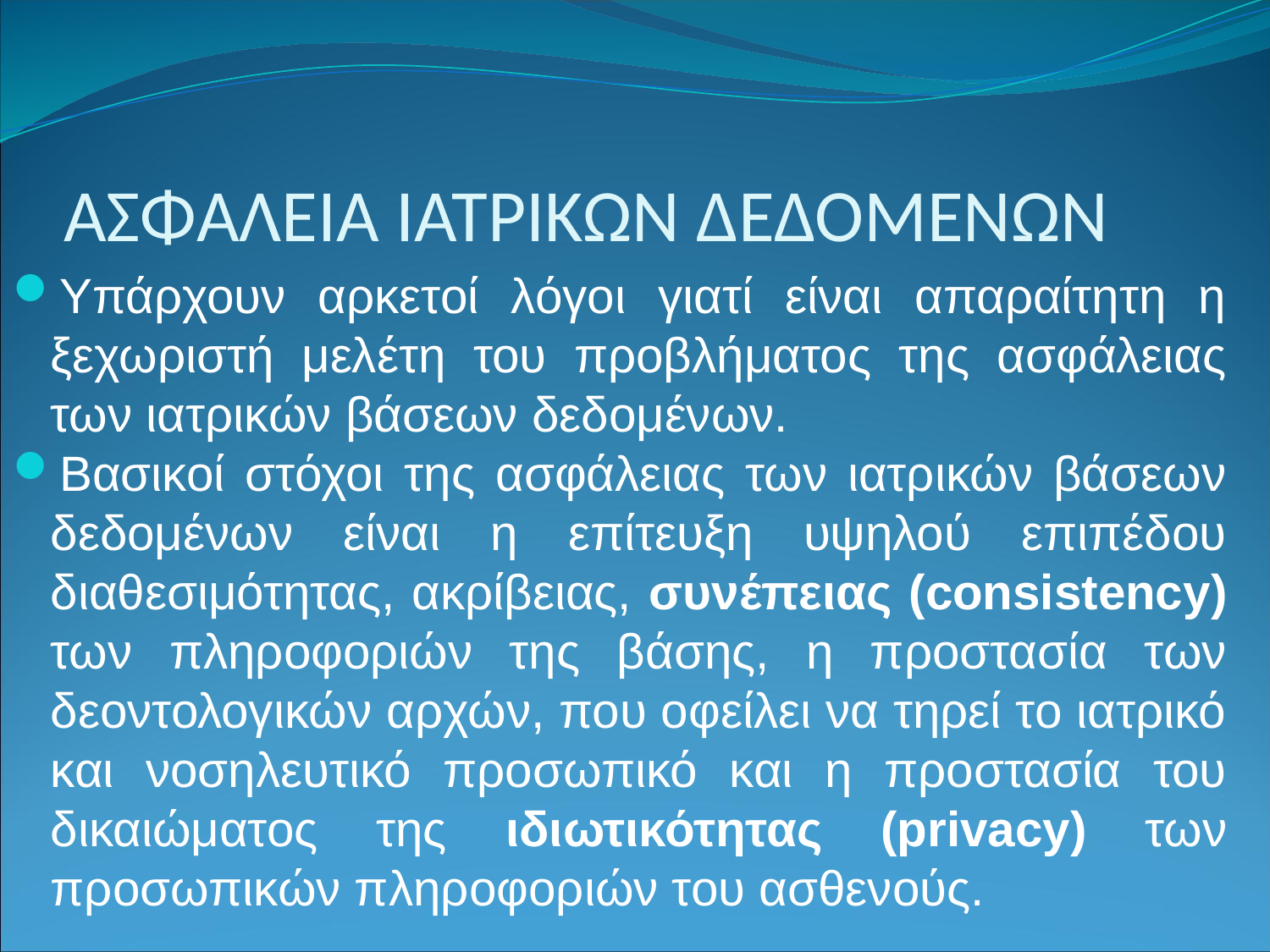

ΑΣΦΑΛΕΙΑ ΙΑΤΡΙΚΩΝ ΔΕΔΟΜΕΝΩΝ
Υπάρχουν αρκετοί λόγοι γιατί είναι απαραίτητη η ξεχωριστή μελέτη του προβλήματος της ασφάλειας των ιατρικών βάσεων δεδομένων.
Βασικοί στόχοι της ασφάλειας των ιατρικών βάσεων δεδομένων είναι η επίτευξη υψηλού επιπέδου διαθεσιμότητας, ακρίβειας, συνέπειας (consistency) των πληροφοριών της βάσης, η προστασία των δεοντολογικών αρχών, που οφείλει να τηρεί το ιατρικό και νοσηλευτικό προσωπικό και η προστασία του δικαιώματος της ιδιωτικότητας (privacy) των προσωπικών πληροφοριών του ασθενούς.